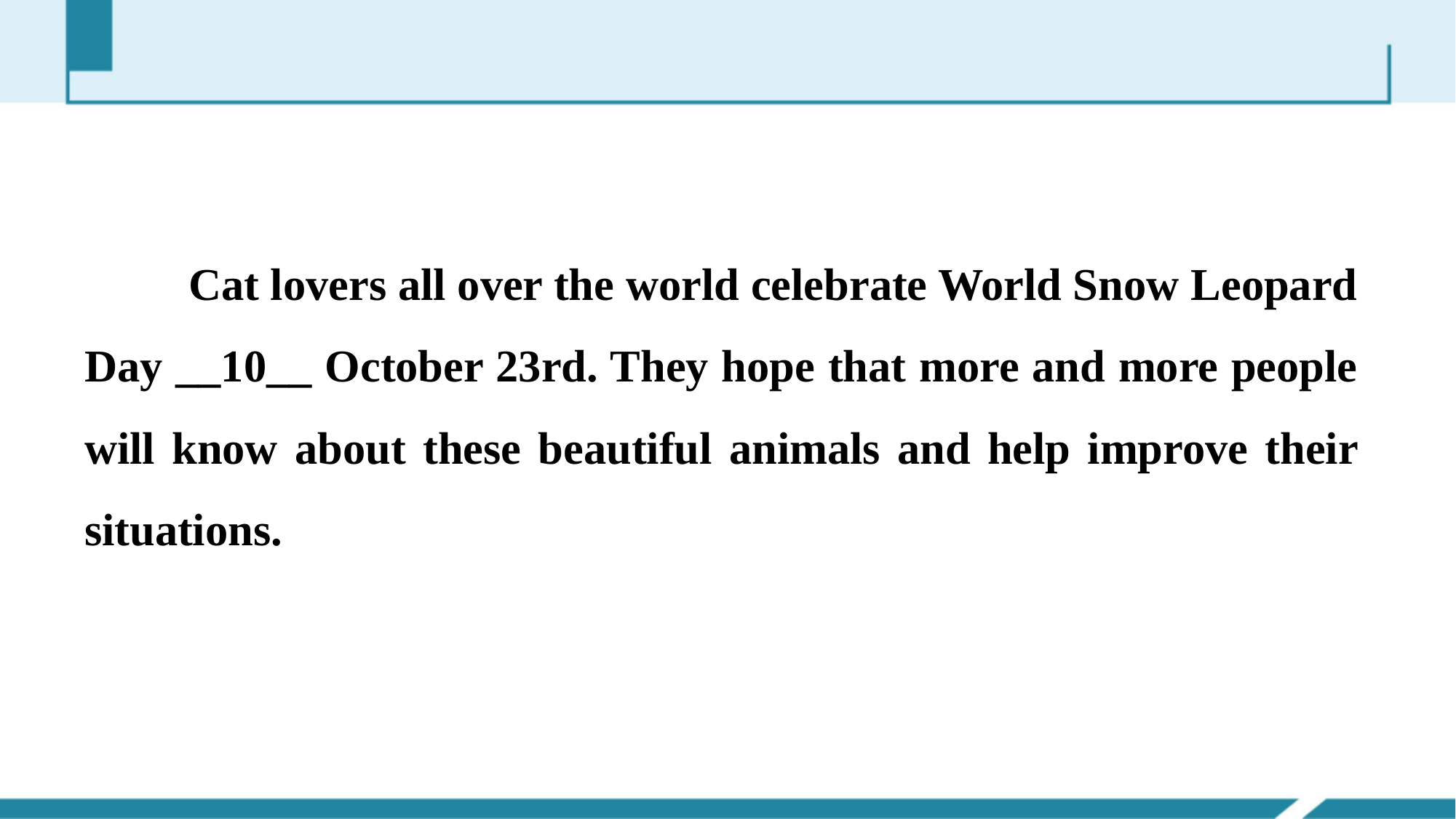

Cat lovers all over the world celebrate World Snow Leopard Day __10__ October 23rd. They hope that more and more people will know about these beautiful animals and help improve their situations.